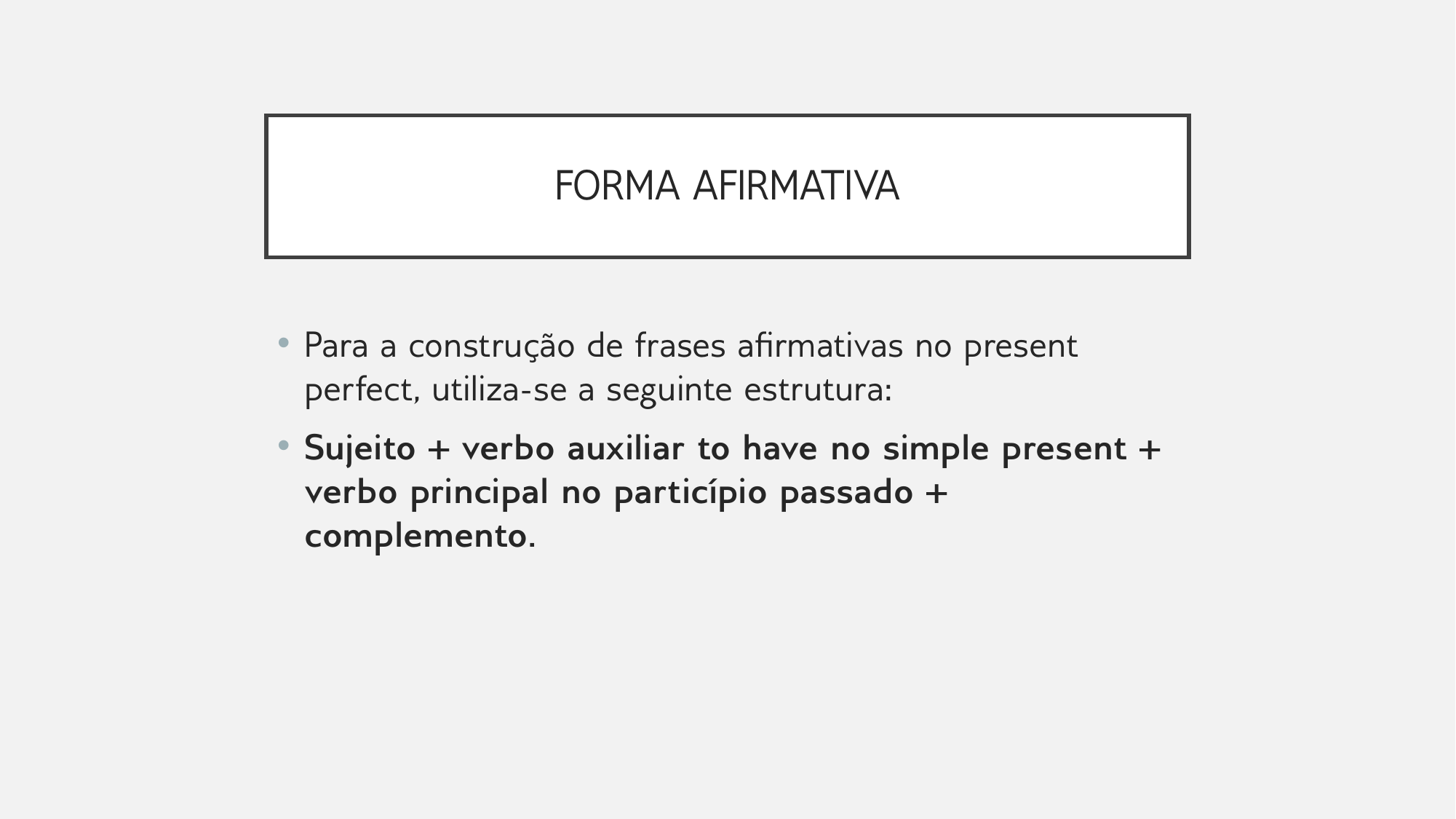

# FORMA AFIRMATIVA
Para a construção de frases afirmativas no present perfect, utiliza-se a seguinte estrutura:
Sujeito + verbo auxiliar to have no simple present + verbo principal no particípio passado + complemento.